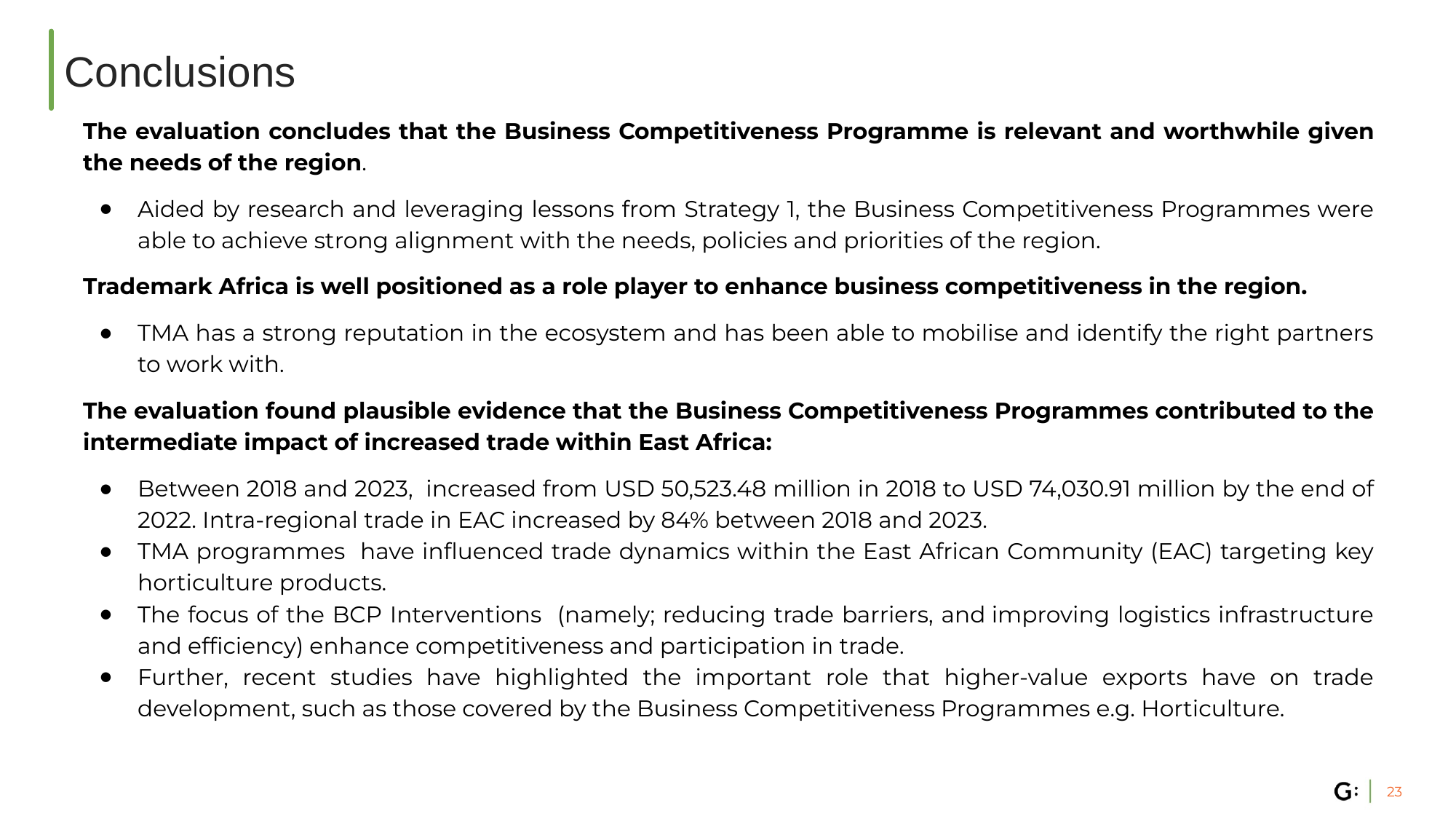

# Conclusions
The evaluation concludes that the Business Competitiveness Programme is relevant and worthwhile given the needs of the region.
Aided by research and leveraging lessons from Strategy 1, the Business Competitiveness Programmes were able to achieve strong alignment with the needs, policies and priorities of the region.
Trademark Africa is well positioned as a role player to enhance business competitiveness in the region.
TMA has a strong reputation in the ecosystem and has been able to mobilise and identify the right partners to work with.
The evaluation found plausible evidence that the Business Competitiveness Programmes contributed to the intermediate impact of increased trade within East Africa:
Between 2018 and 2023,  increased from USD 50,523.48 million in 2018 to USD 74,030.91 million by the end of 2022. Intra-regional trade in EAC increased by 84% between 2018 and 2023.
TMA programmes  have influenced trade dynamics within the East African Community (EAC) targeting key horticulture products.
The focus of the BCP Interventions  (namely; reducing trade barriers, and improving logistics infrastructure and efficiency) enhance competitiveness and participation in trade.
Further, recent studies have highlighted the important role that higher-value exports have on trade development, such as those covered by the Business Competitiveness Programmes e.g. Horticulture.
23